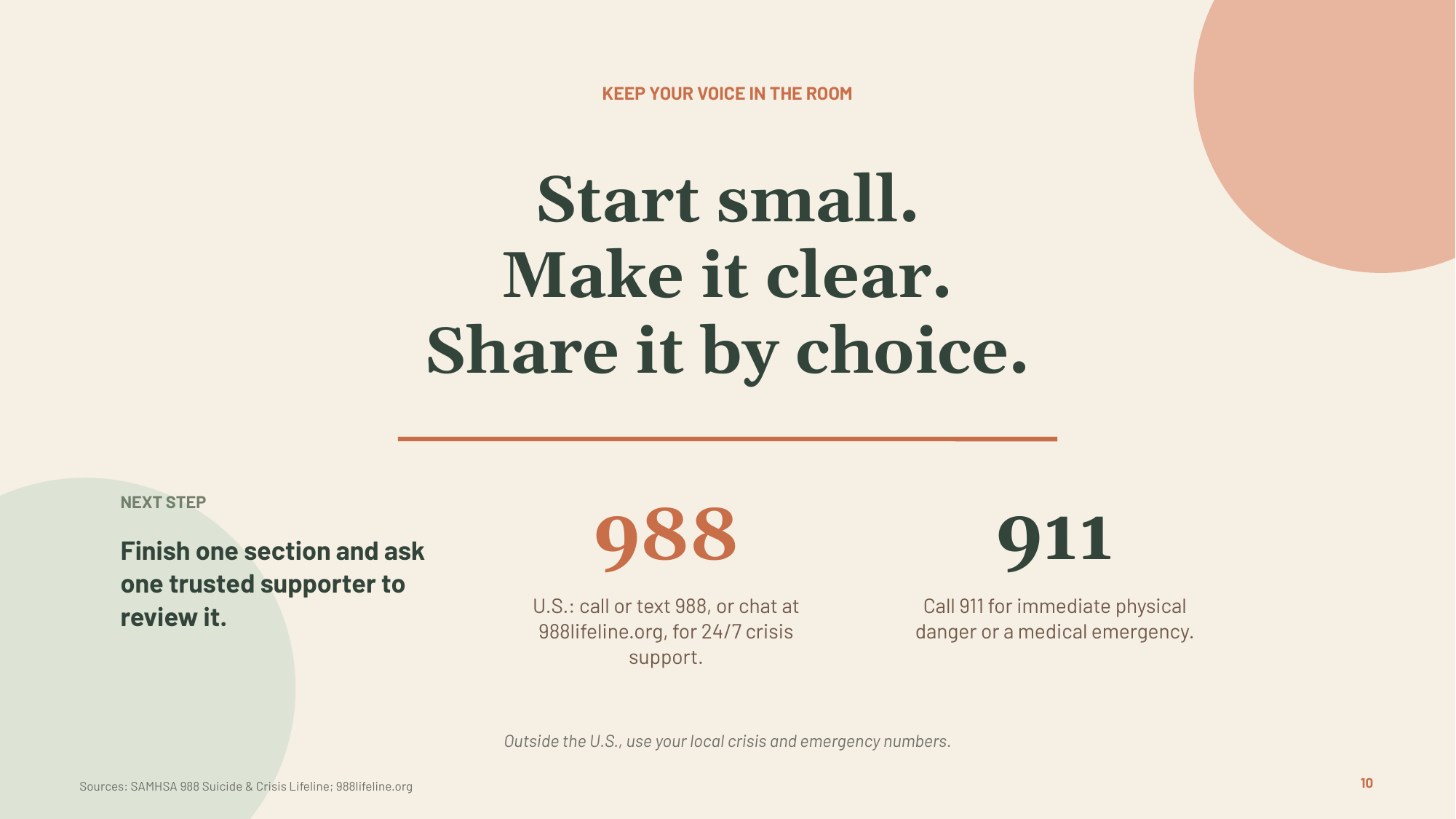

KEEP YOUR VOICE IN THE ROOM
Start small.
Make it clear.
Share it by choice.

NEXT STEP
988
911
Finish one section and ask one trusted supporter to review it.
U.S.: call or text 988, or chat at 988lifeline.org, for 24/7 crisis support.
Call 911 for immediate physical danger or a medical emergency.
Outside the U.S., use your local crisis and emergency numbers.
10
Sources: SAMHSA 988 Suicide & Crisis Lifeline; 988lifeline.org